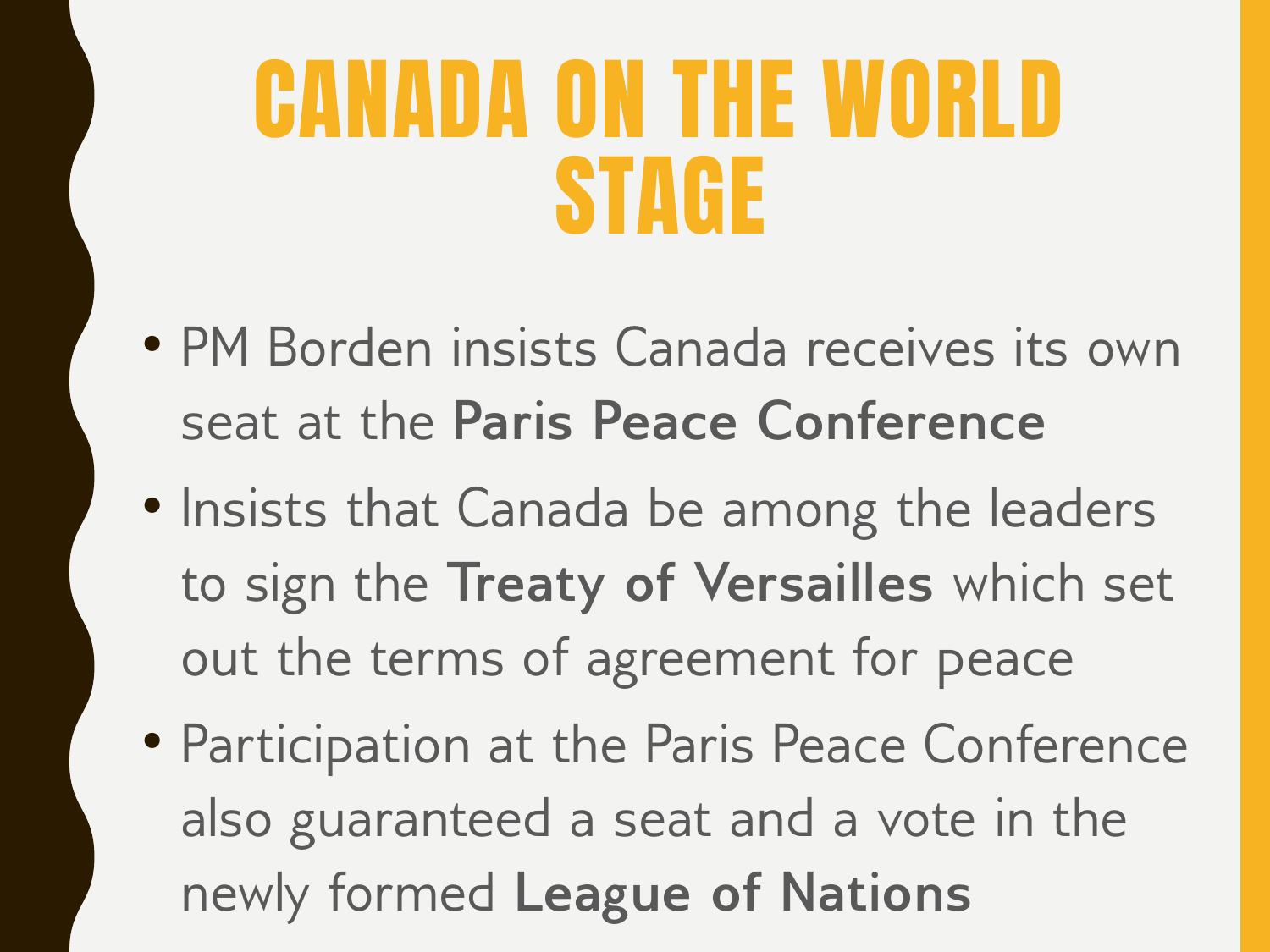

# Canada on the World Stage
PM Borden insists Canada receives its own seat at the Paris Peace Conference
Insists that Canada be among the leaders to sign the Treaty of Versailles which set out the terms of agreement for peace
Participation at the Paris Peace Conference also guaranteed a seat and a vote in the newly formed League of Nations